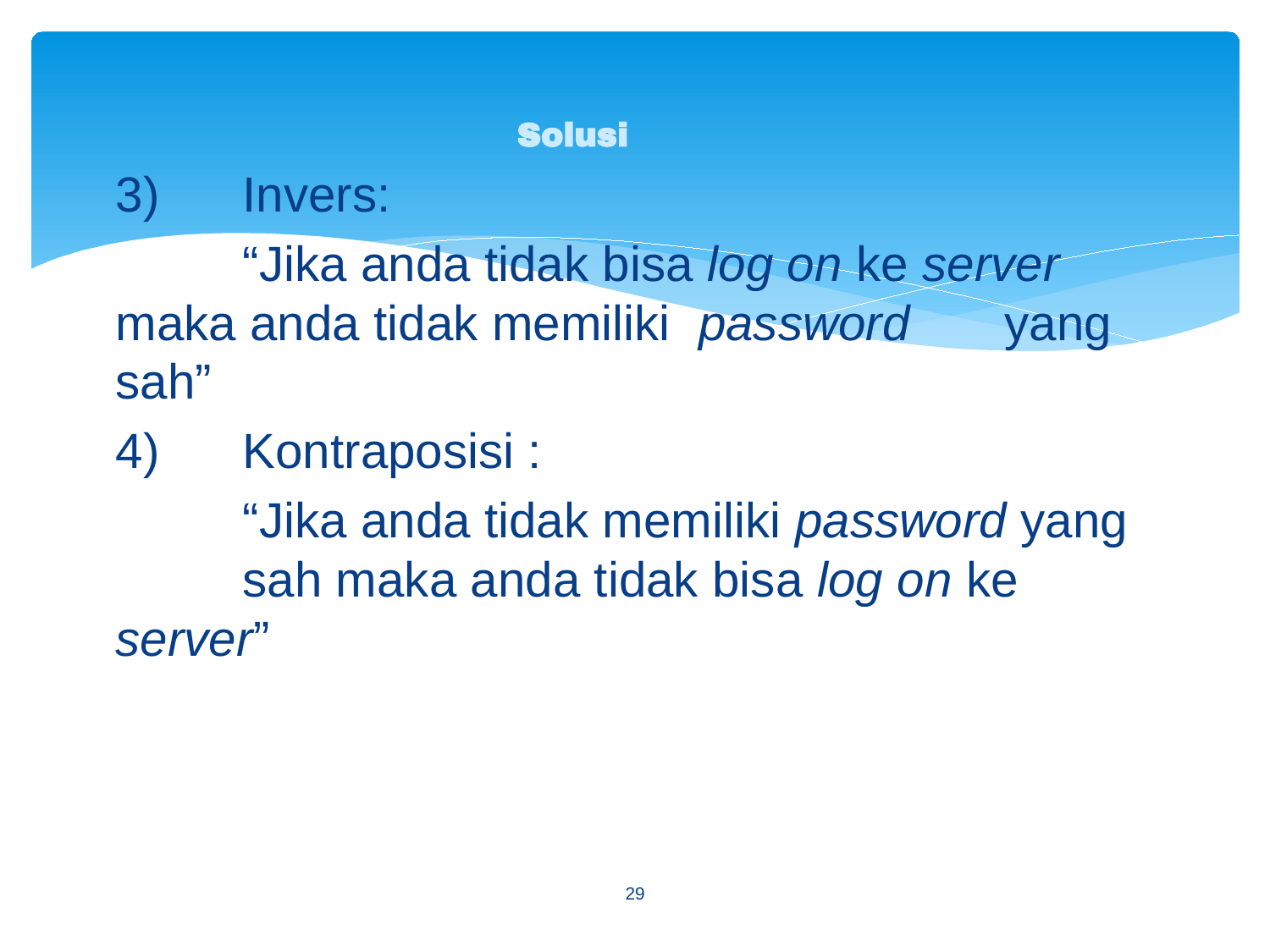

# Solusi
	3) 	Invers:
		“Jika anda tidak bisa log on ke server 	maka anda tidak memiliki  password 	yang sah”
	4)	Kontraposisi :
		“Jika anda tidak memiliki password yang 	sah maka anda tidak bisa log on ke 	server”
29